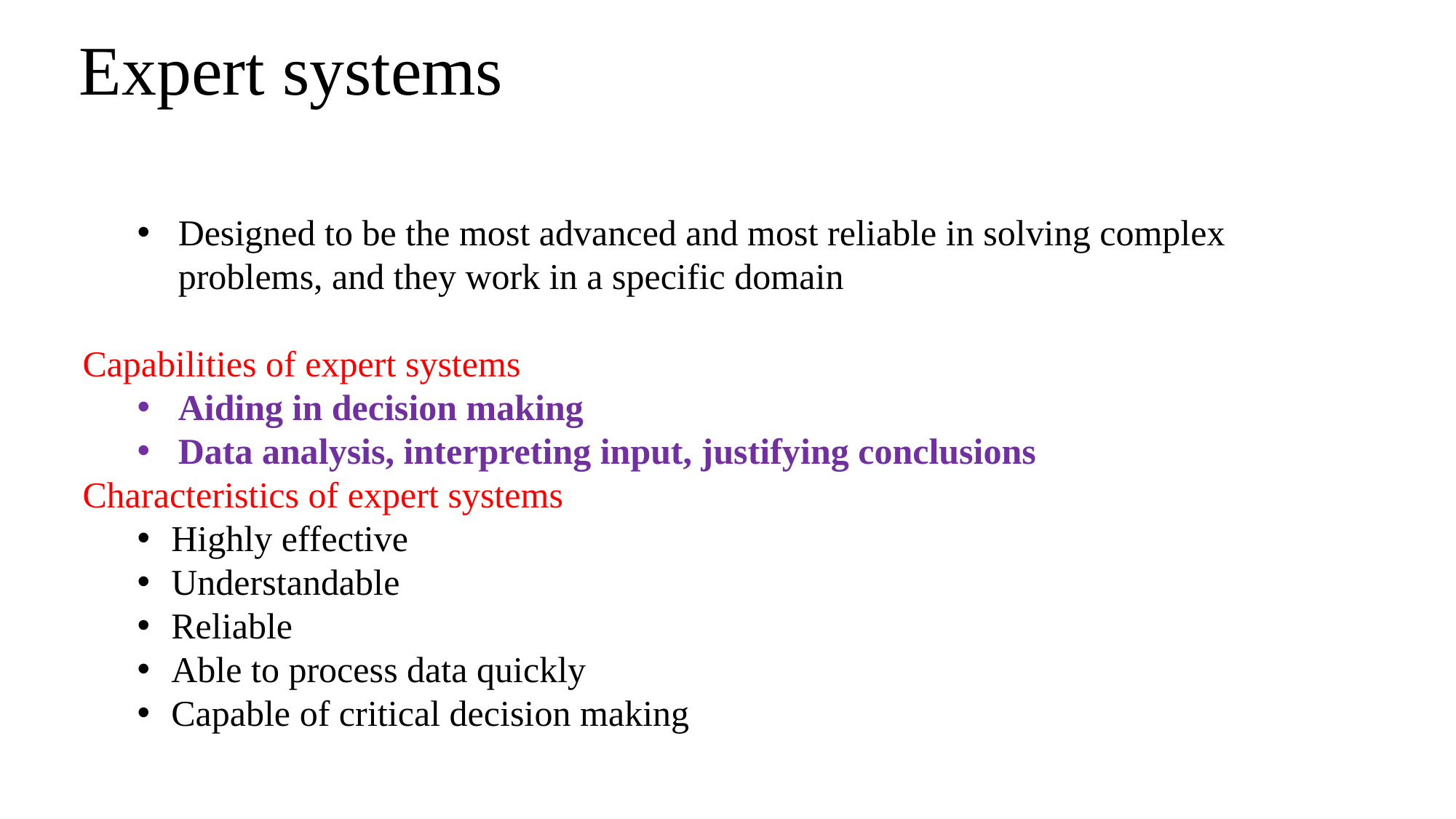

# Expert systems
Designed to be the most advanced and most reliable in solving complex problems, and they work in a specific domain

Capabilities of expert systems
Aiding in decision making
Data analysis, interpreting input, justifying conclusions
Characteristics of expert systems
Highly effective
Understandable
Reliable
Able to process data quickly
Capable of critical decision making